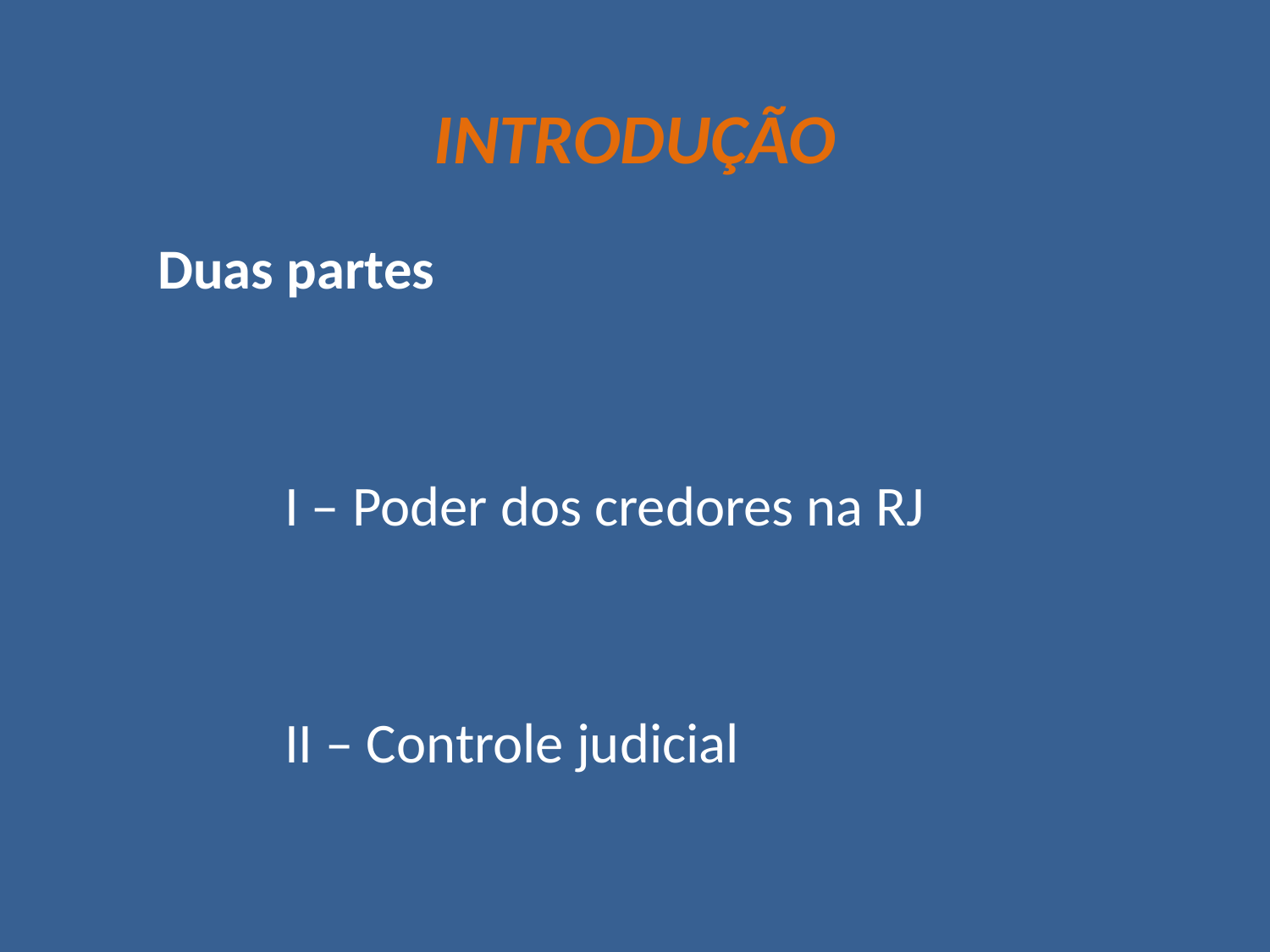

# INTRODUÇÃO
Duas partes

	I – Poder dos credores na RJ

	II – Controle judicial